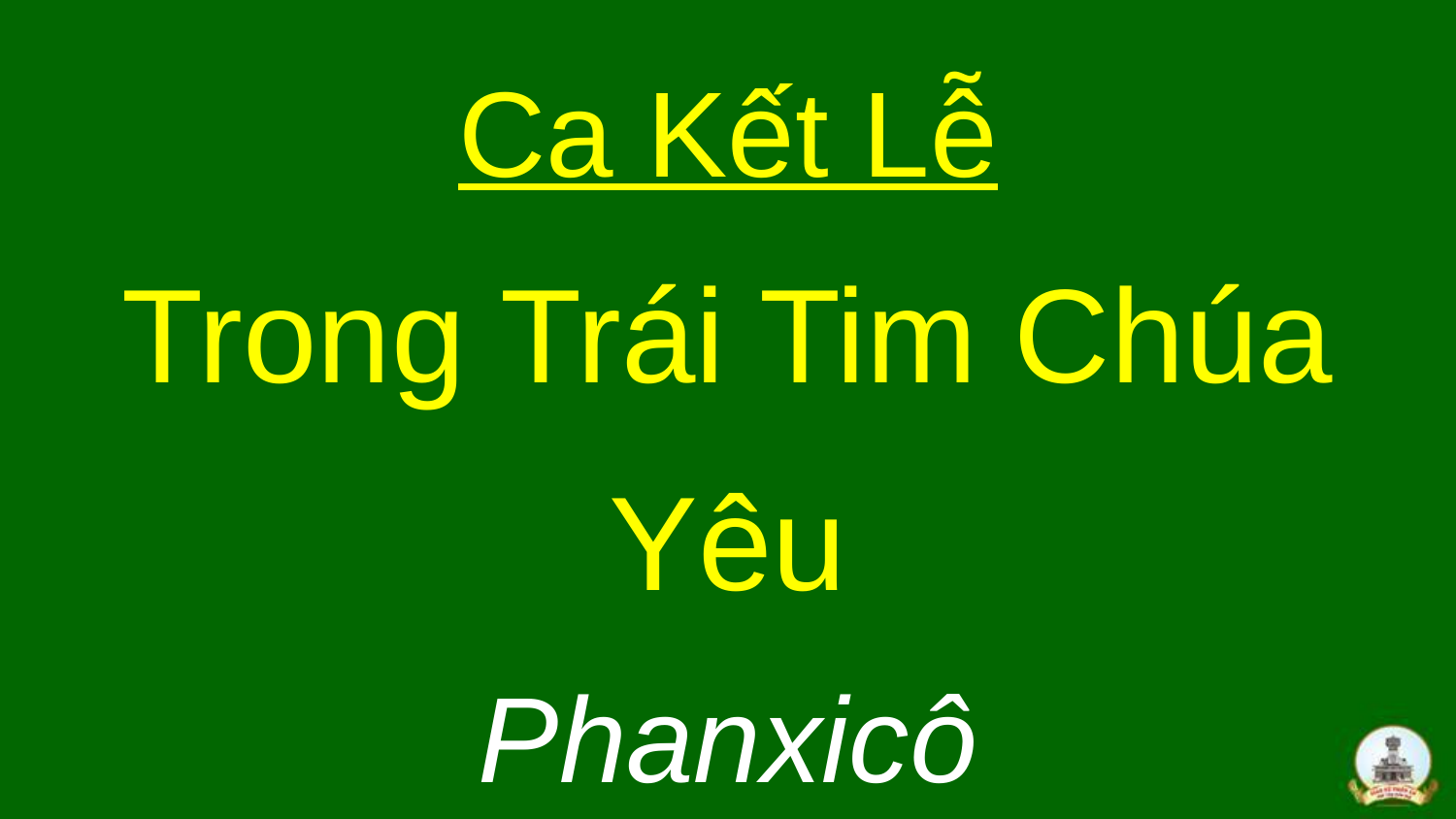

# Ca Kết Lễ Trong Trái Tim Chúa Yêu Phanxicô